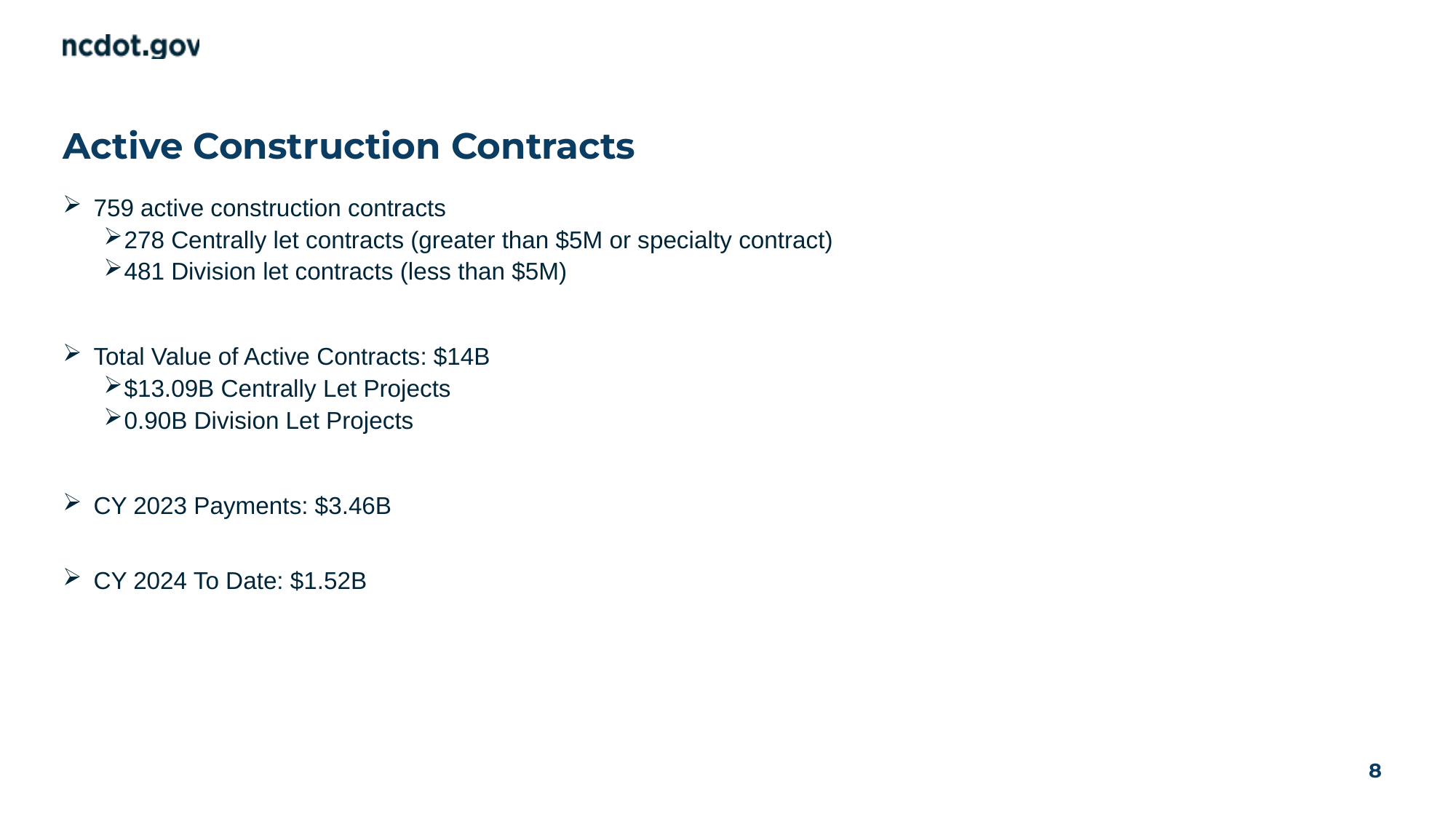

# Active Construction Contracts
759 active construction contracts
278 Centrally let contracts (greater than $5M or specialty contract)
481 Division let contracts (less than $5M)

Total Value of Active Contracts: $14B
$13.09B Centrally Let Projects
0.90B Division Let Projects

CY 2023 Payments: $3.46B

CY 2024 To Date: $1.52B

8